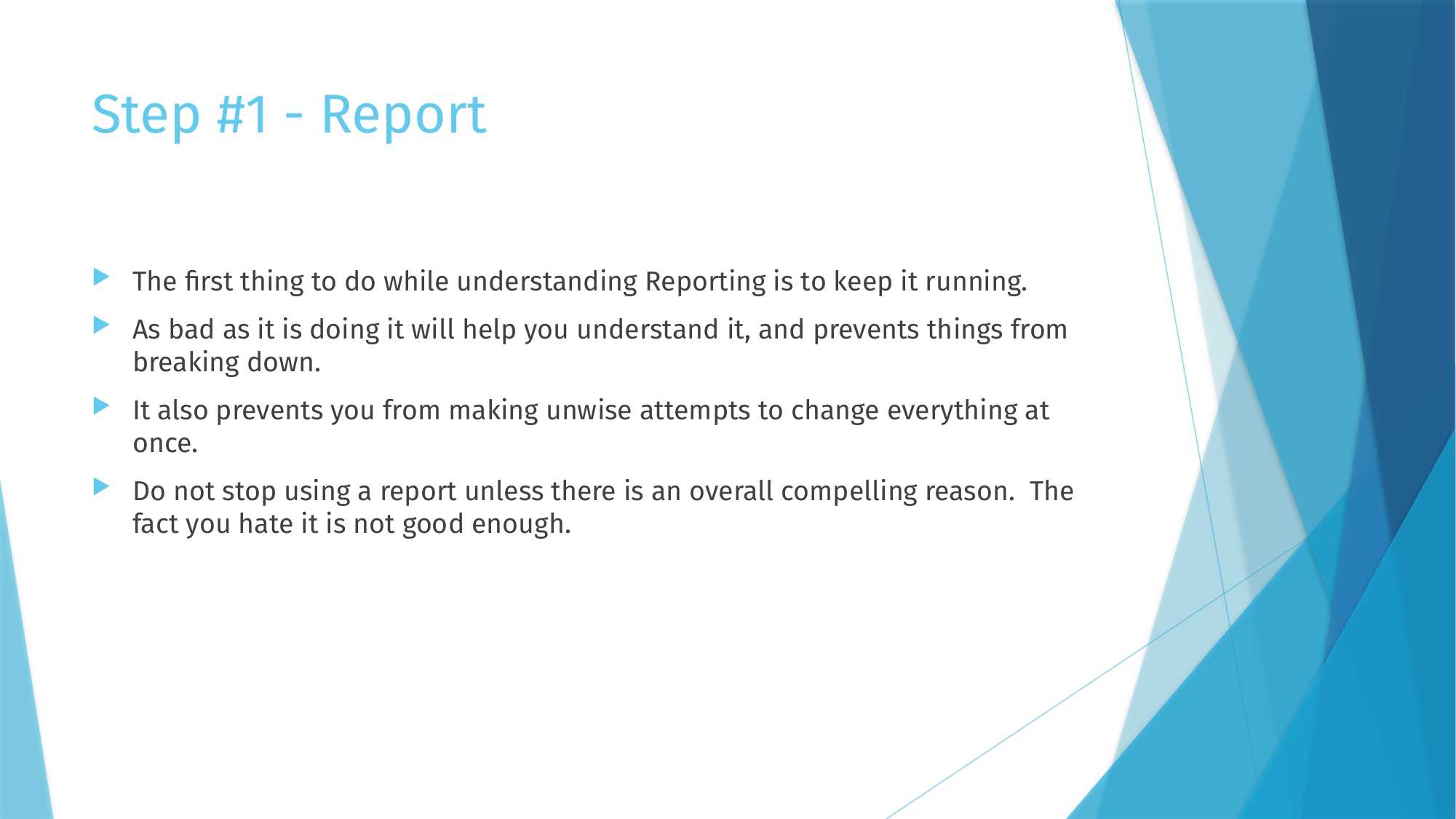

# Step #1 - Report
The first thing to do while understanding Reporting is to keep it running.
As bad as it is doing it will help you understand it, and prevents things from breaking down.
It also prevents you from making unwise attempts to change everything at once.
Do not stop using a report unless there is an overall compelling reason.  The fact you hate it is not good enough.